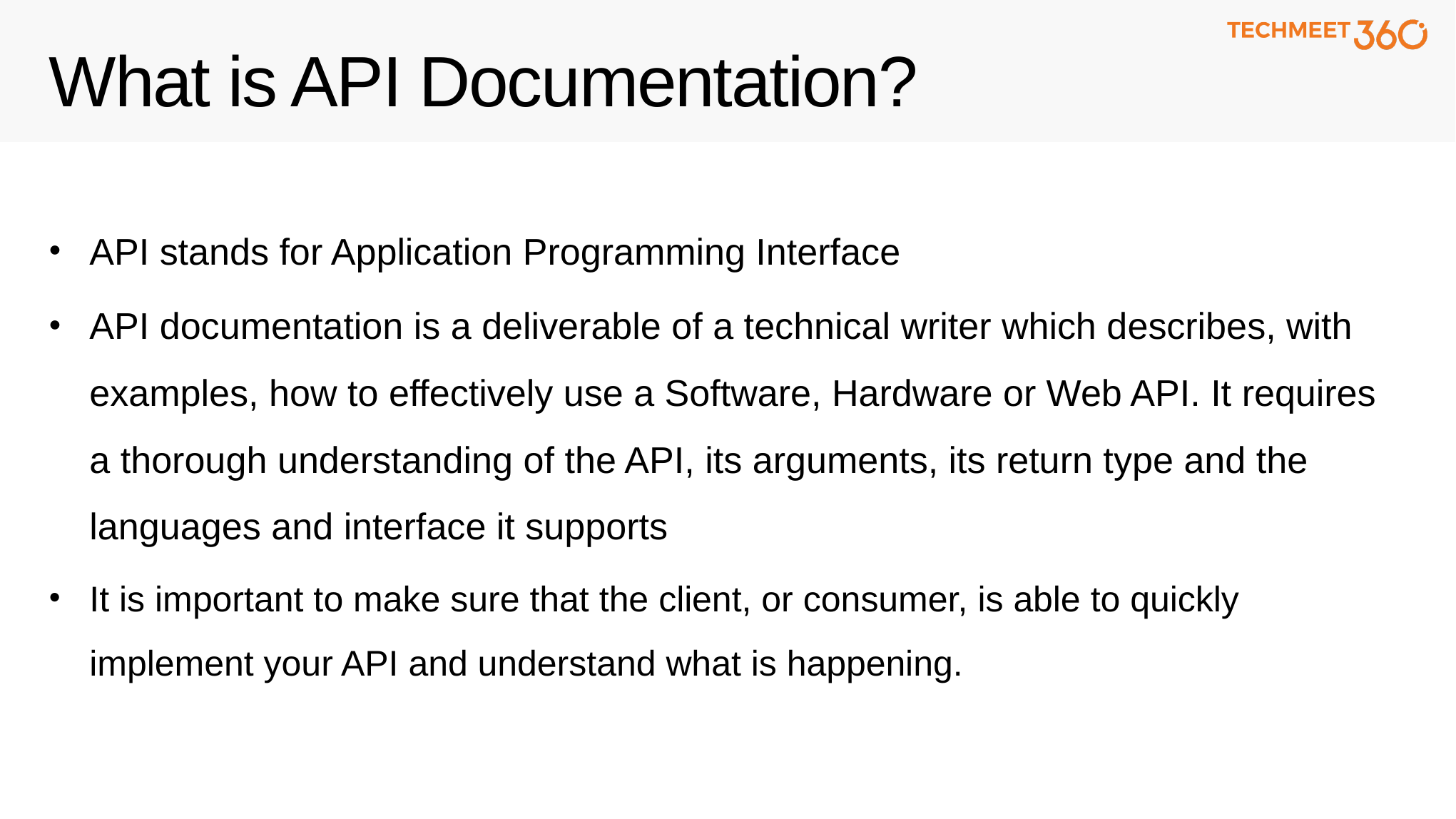

# What is API Documentation?

API stands for Application Programming Interface
API documentation is a deliverable of a technical writer which describes, with examples, how to effectively use a Software, Hardware or Web API. It requires a thorough understanding of the API, its arguments, its return type and the languages and interface it supports
It is important to make sure that the client, or consumer, is able to quickly implement your API and understand what is happening.